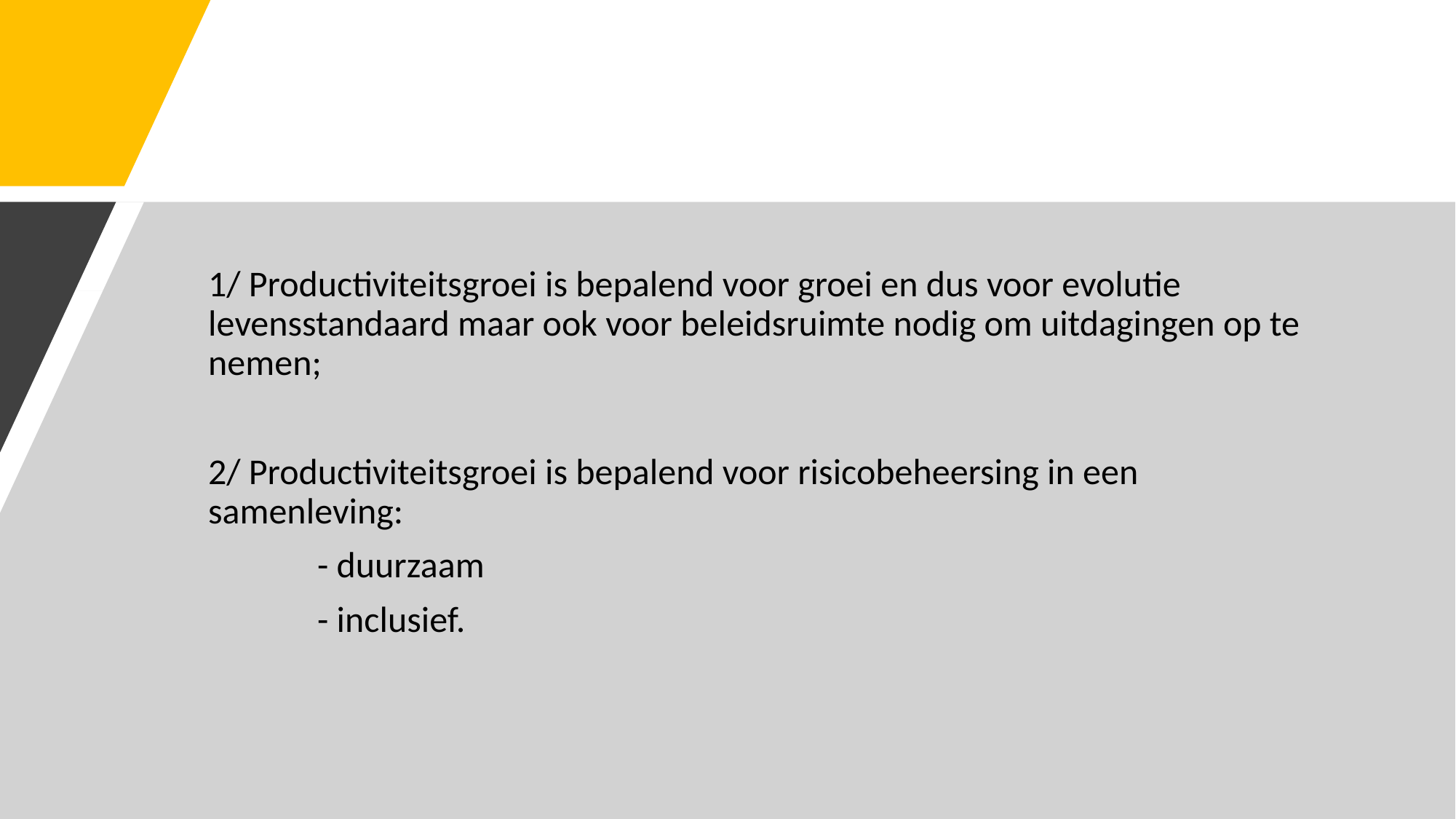

1/ Productiviteitsgroei is bepalend voor groei en dus voor evolutie levensstandaard maar ook voor beleidsruimte nodig om uitdagingen op te nemen;

2/ Productiviteitsgroei is bepalend voor risicobeheersing in een samenleving:
	- duurzaam
	- inclusief.